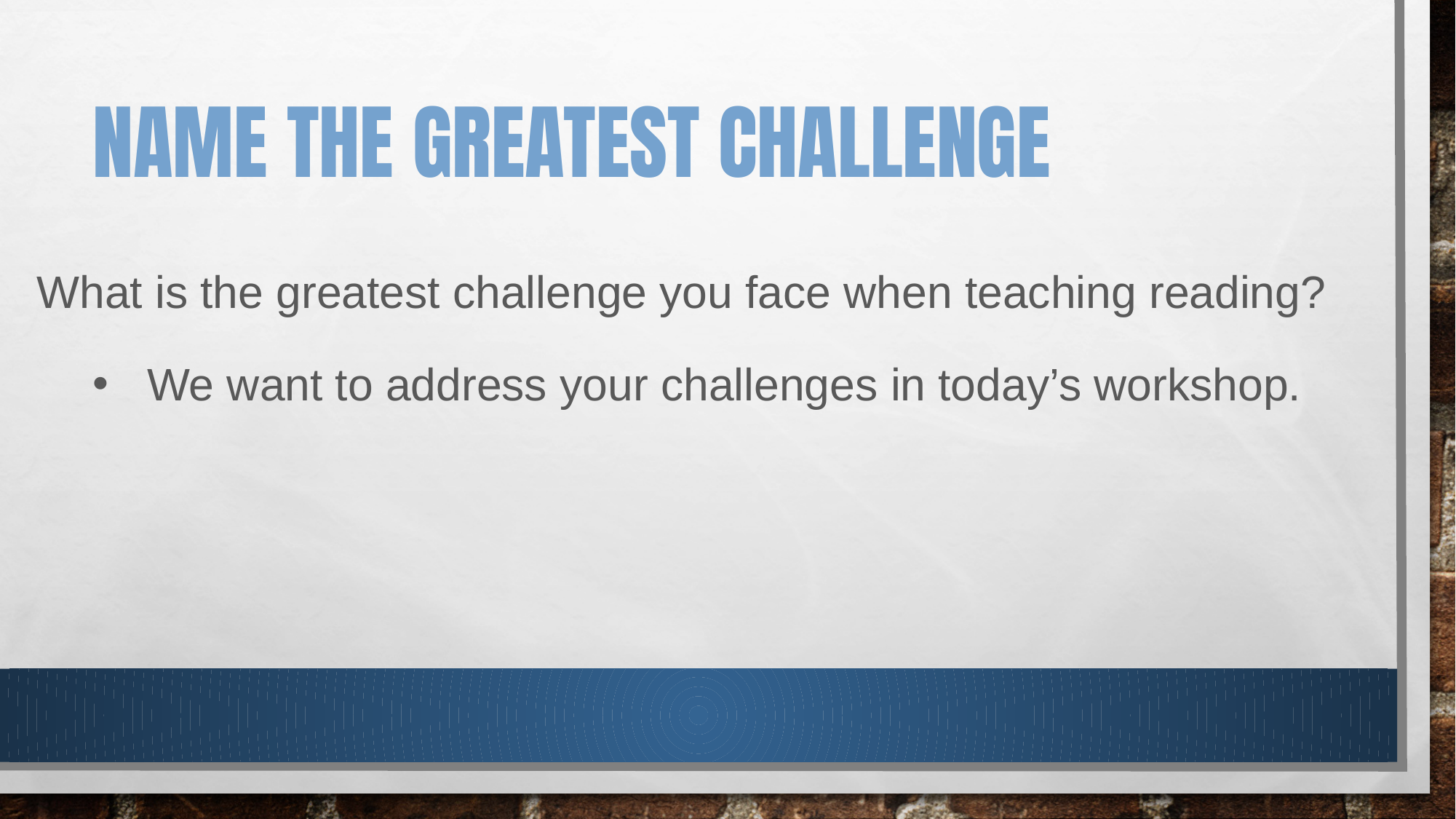

# Name the greatest Challenge
What is the greatest challenge you face when teaching reading?
We want to address your challenges in today’s workshop.